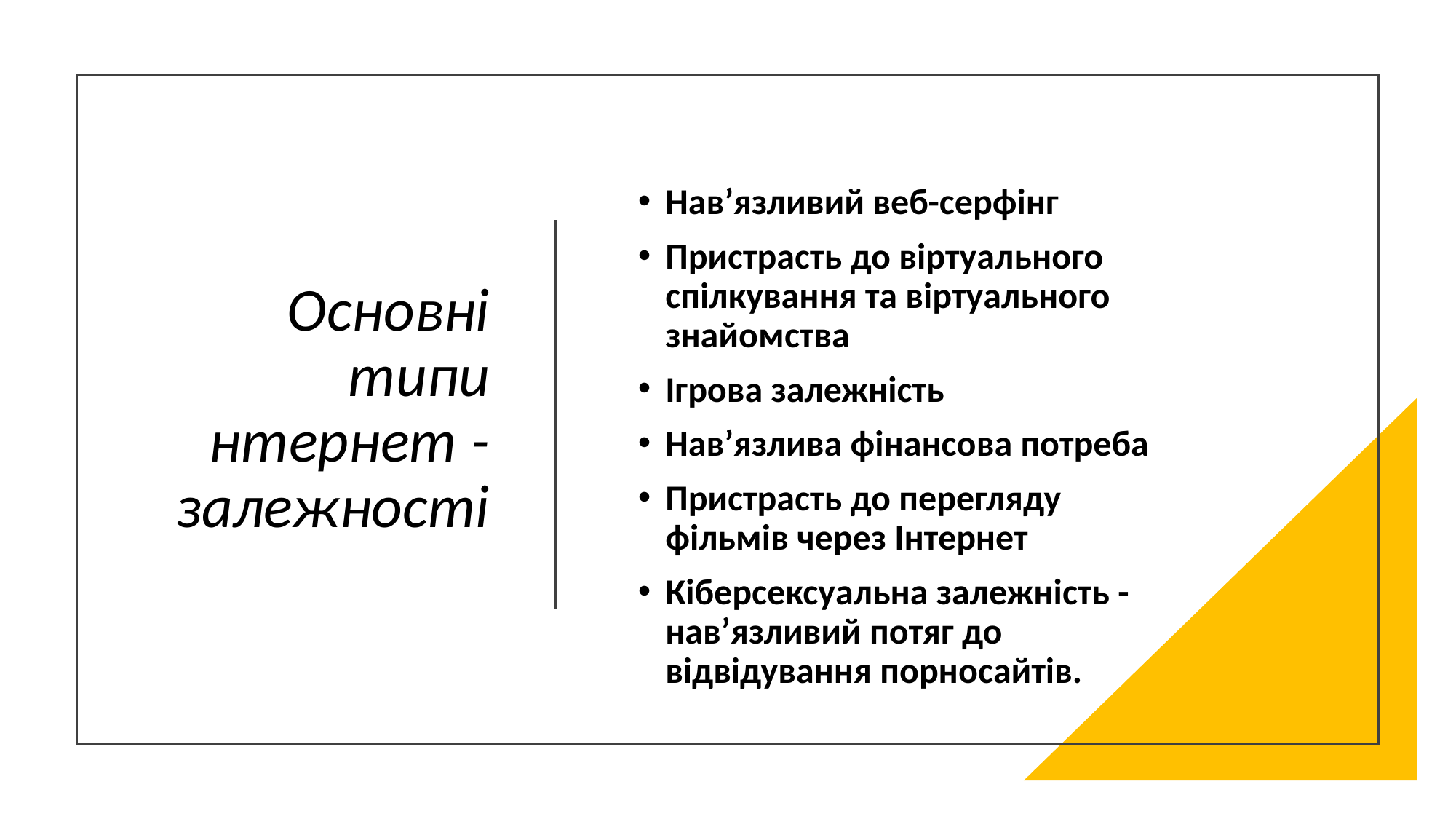

# Основні типи нтернет - залежності
Нав’язливий веб-серфінг
Пристрасть до віртуального спілкування та віртуального знайомства
Ігрова залежність
Нав’язлива фінансова потреба
Пристрасть до перегляду фільмів через Інтернет
Кіберсексуальна залежність - нав’язливий потяг до відвідування порносайтів.